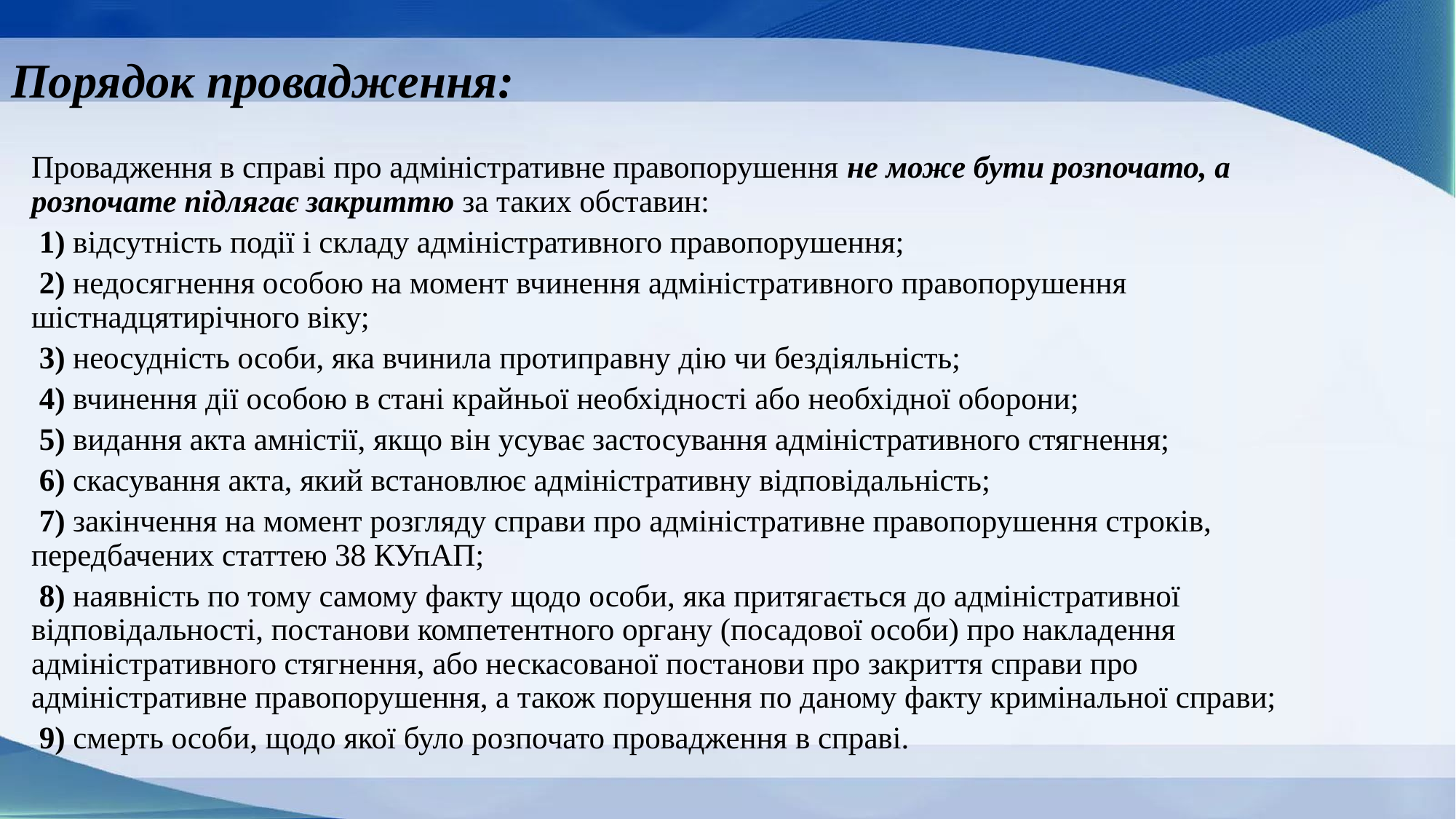

# Порядок провадження:
Провадження в справі про адміністративне правопорушення не може бути розпочато, а розпочате підлягає закриттю за таких обставин:
 1) відсутність події і складу адміністративного правопорушення;
 2) недосягнення особою на момент вчинення адміністративного правопорушення шістнадцятирічного віку;
 3) неосудність особи, яка вчинила протиправну дію чи бездіяльність;
 4) вчинення дії особою в стані крайньої необхідності або необхідної оборони;
 5) видання акта амністії, якщо він усуває застосування адміністративного стягнення;
 6) скасування акта, який встановлює адміністративну відповідальність;
 7) закінчення на момент розгляду справи про адміністративне правопорушення строків, передбачених статтею 38 КУпАП;
 8) наявність по тому самому факту щодо особи, яка притягається до адміністративної відповідальності, постанови компетентного органу (посадової особи) про накладення адміністративного стягнення, або нескасованої постанови про закриття справи про адміністративне правопорушення, а також порушення по даному факту кримінальної справи;
 9) смерть особи, щодо якої було розпочато провадження в справі.